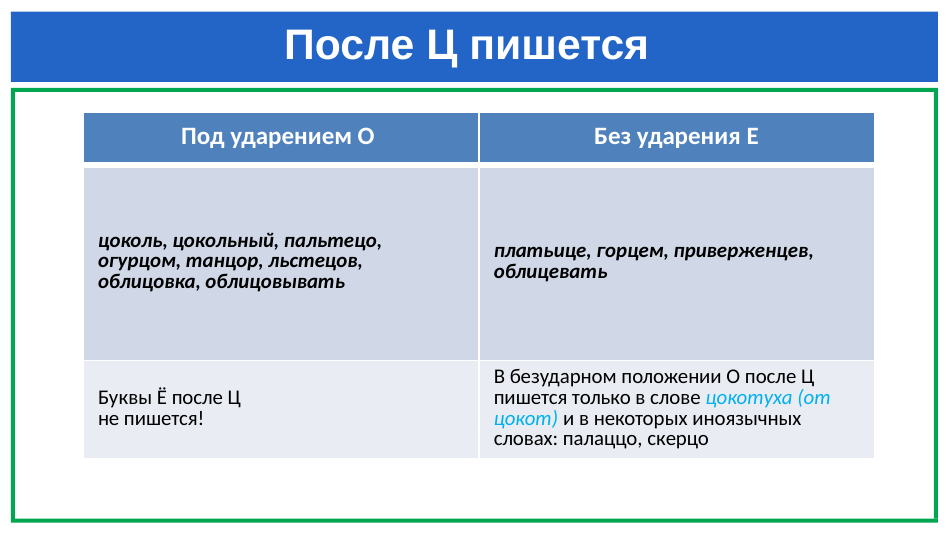

# После Ц пишется
| Под ударением О | Без ударения Е |
| --- | --- |
| цоколь, цокольный, пальтецо, огурцом, танцор, льстецов, облицовка, облицовывать | платьице, горцем, приверженцев, облицевать |
| Буквы Ё после Ц не пишется! | В безударном положении О после Ц пишется только в слове цокотуха (от цокот) и в некоторых иноязычных словах: палаццо, скерцо |